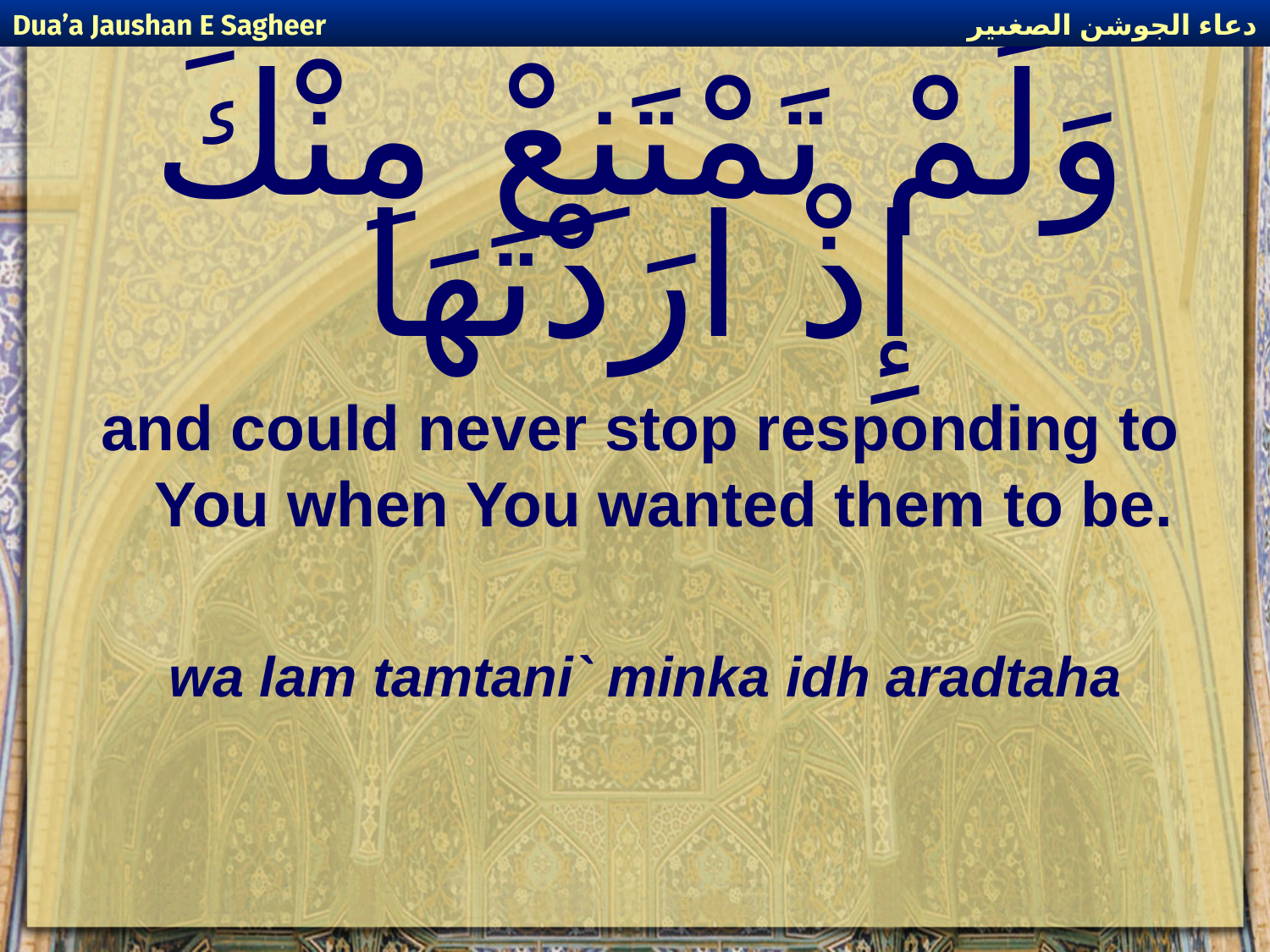

دعاء الجوشن الصغىير
Dua’a Jaushan E Sagheer
# وَلَمْ تَمْتَنِعْ مِنْكَ إِذْ ارَدْتَهَا
and could never stop responding to You when You wanted them to be.
wa lam tamtani` minka idh aradtaha